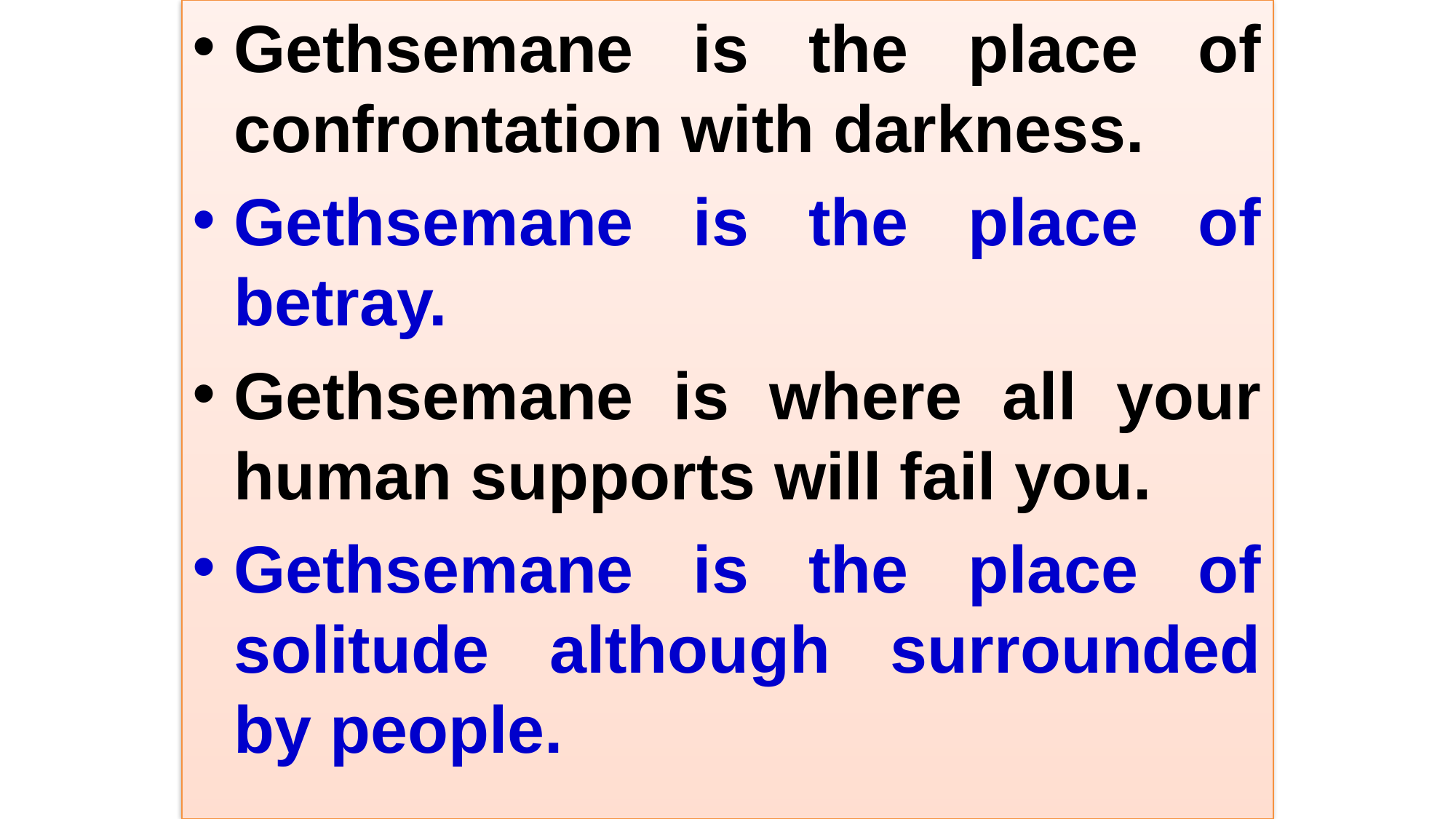

Gethsemane is the place of confrontation with darkness.
Gethsemane is the place of betray.
Gethsemane is where all your human supports will fail you.
Gethsemane is the place of solitude although surrounded by people.